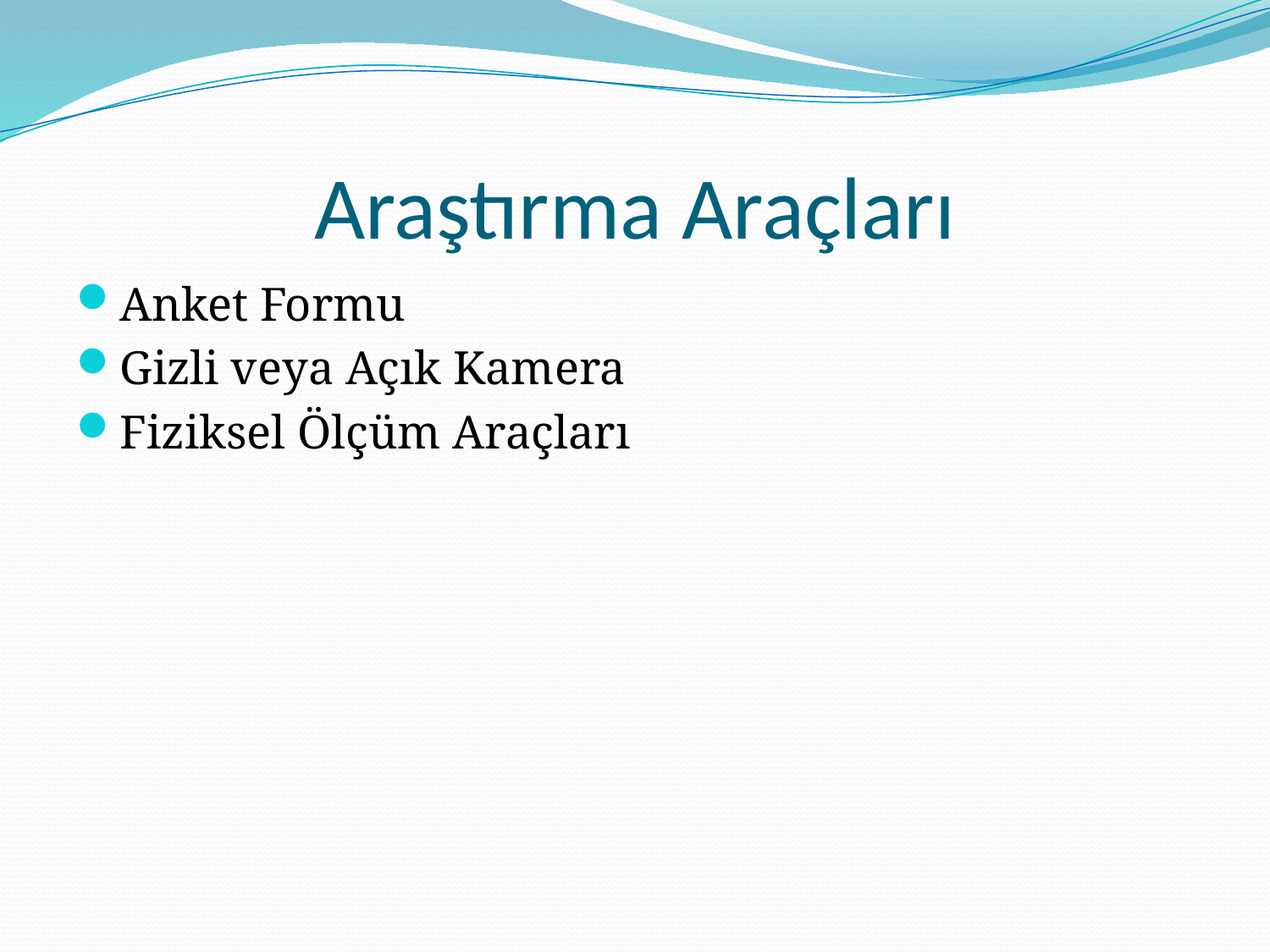

# Araştırma Araçları
Anket Formu
Gizli veya Açık Kamera
Fiziksel Ölçüm Araçları